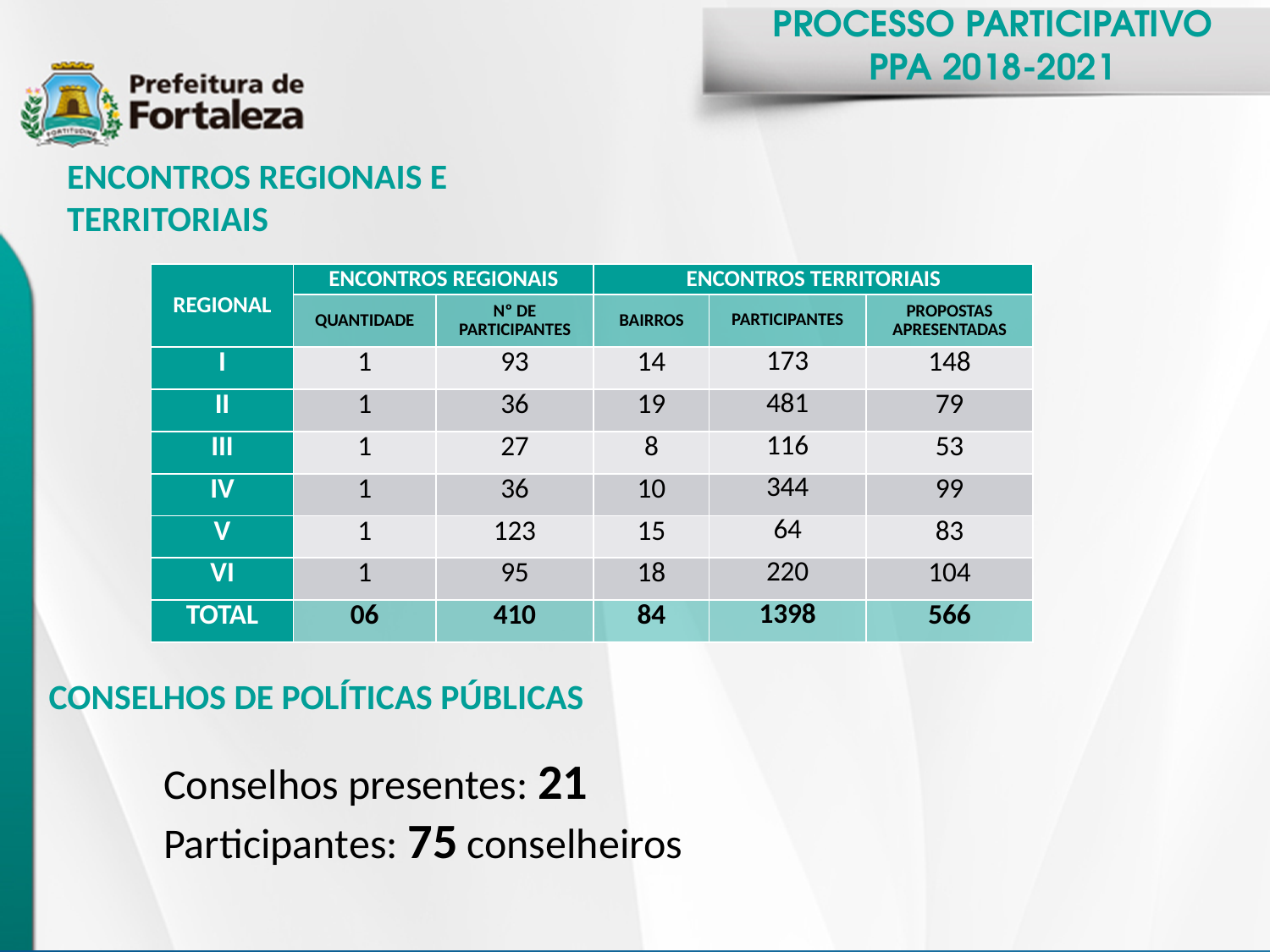

PROCESSO PARTICIPATIVO
Ppa 2018-2021
ENCONTROS REGIONAIS E TERRITORIAIS
| REGIONAL | ENCONTROS REGIONAIS |  | ENCONTROS TERRITORIAIS |  |  |
| --- | --- | --- | --- | --- | --- |
|  | QUANTIDADE | Nº DE PARTICIPANTES | BAIRROS | PARTICIPANTES | PROPOSTAS APRESENTADAS |
| I | 1 | 93 | 14 | 173 | 148 |
| II | 1 | 36 | 19 | 481 | 79 |
| III | 1 | 27 | 8 | 116 | 53 |
| IV | 1 | 36 | 10 | 344 | 99 |
| V | 1 | 123 | 15 | 64 | 83 |
| VI | 1 | 95 | 18 | 220 | 104 |
| TOTAL | 06 | 410 | 84 | 1398 | 566 |

CONSELHOS DE POLÍTICAS PÚBLICAS
Conselhos presentes: 21
Participantes: 75 conselheiros